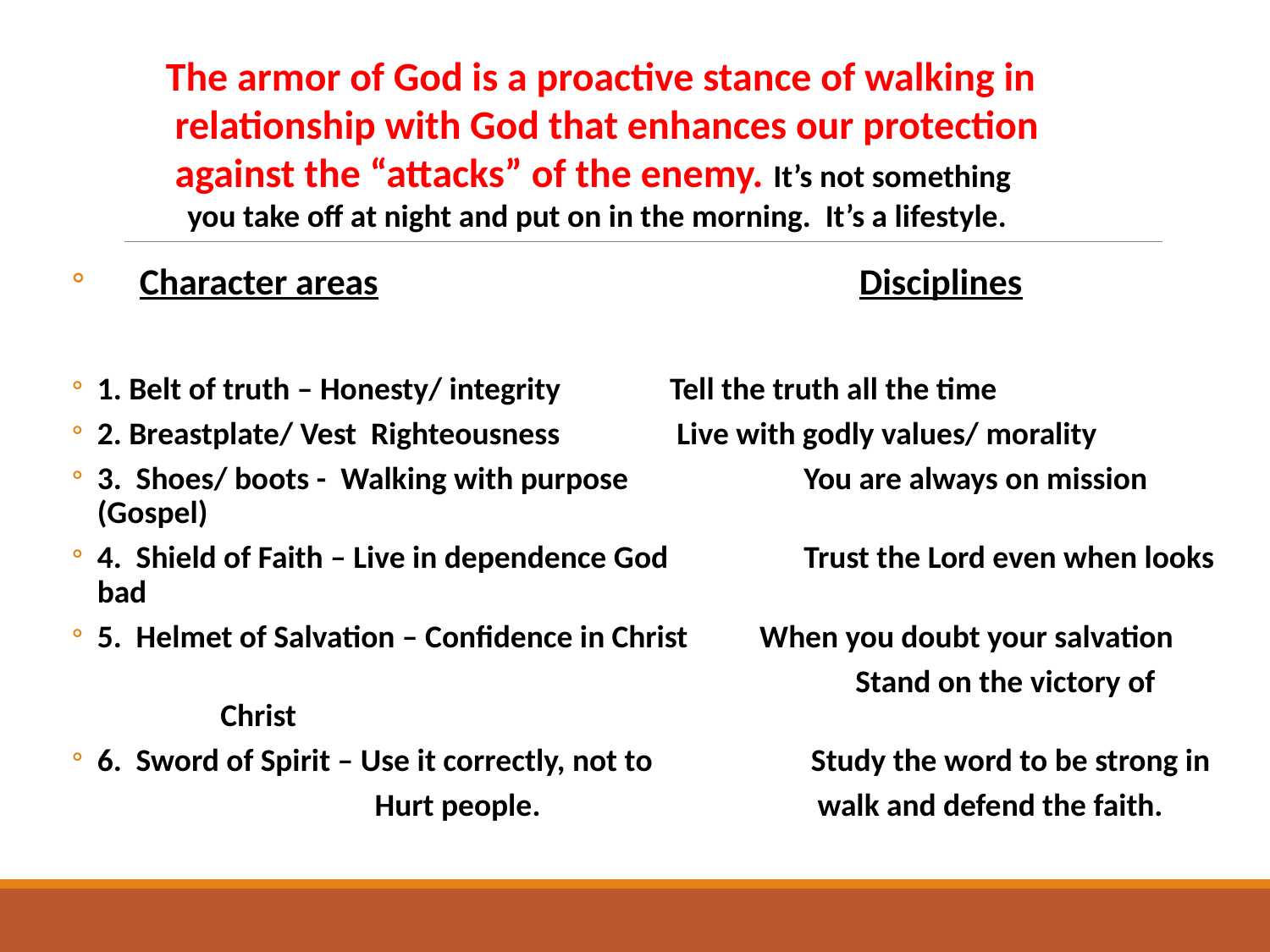

The armor of God is a proactive stance of walking in
 relationship with God that enhances our protection
 against the “attacks” of the enemy. It’s not something
   you take off at night and put on in the morning.  It’s a lifestyle.
     Character areas				Disciplines

1. Belt of truth – Honesty/ integrity	         Tell the truth all the time
2. Breastplate/ Vest  Righteousness	          Live with godly values/ morality
3.  Shoes/ boots -  Walking with purpose	          You are always on mission (Gospel)
4.  Shield of Faith – Live in dependence God	          Trust the Lord even when looks bad
5.  Helmet of Salvation – Confidence in Christ          When you doubt your salvation
					Stand on the victory of Christ
6.  Sword of Spirit – Use it correctly, not to	           Study the word to be strong in
                       Hurt people.                                                  walk and defend the faith.